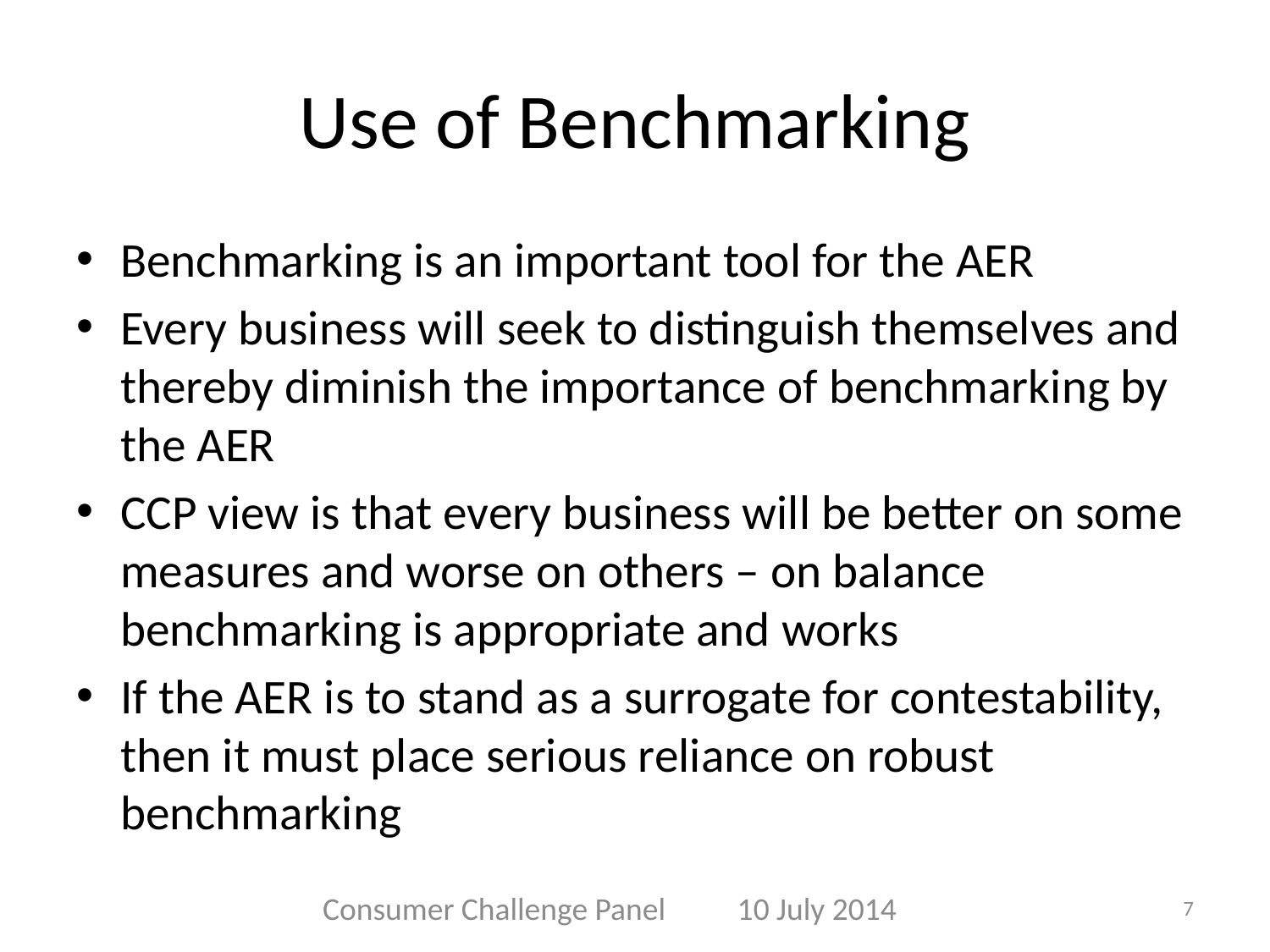

# Use of Benchmarking
Benchmarking is an important tool for the AER
Every business will seek to distinguish themselves and thereby diminish the importance of benchmarking by the AER
CCP view is that every business will be better on some measures and worse on others – on balance benchmarking is appropriate and works
If the AER is to stand as a surrogate for contestability, then it must place serious reliance on robust benchmarking

Consumer Challenge Panel          10 July 2014
7